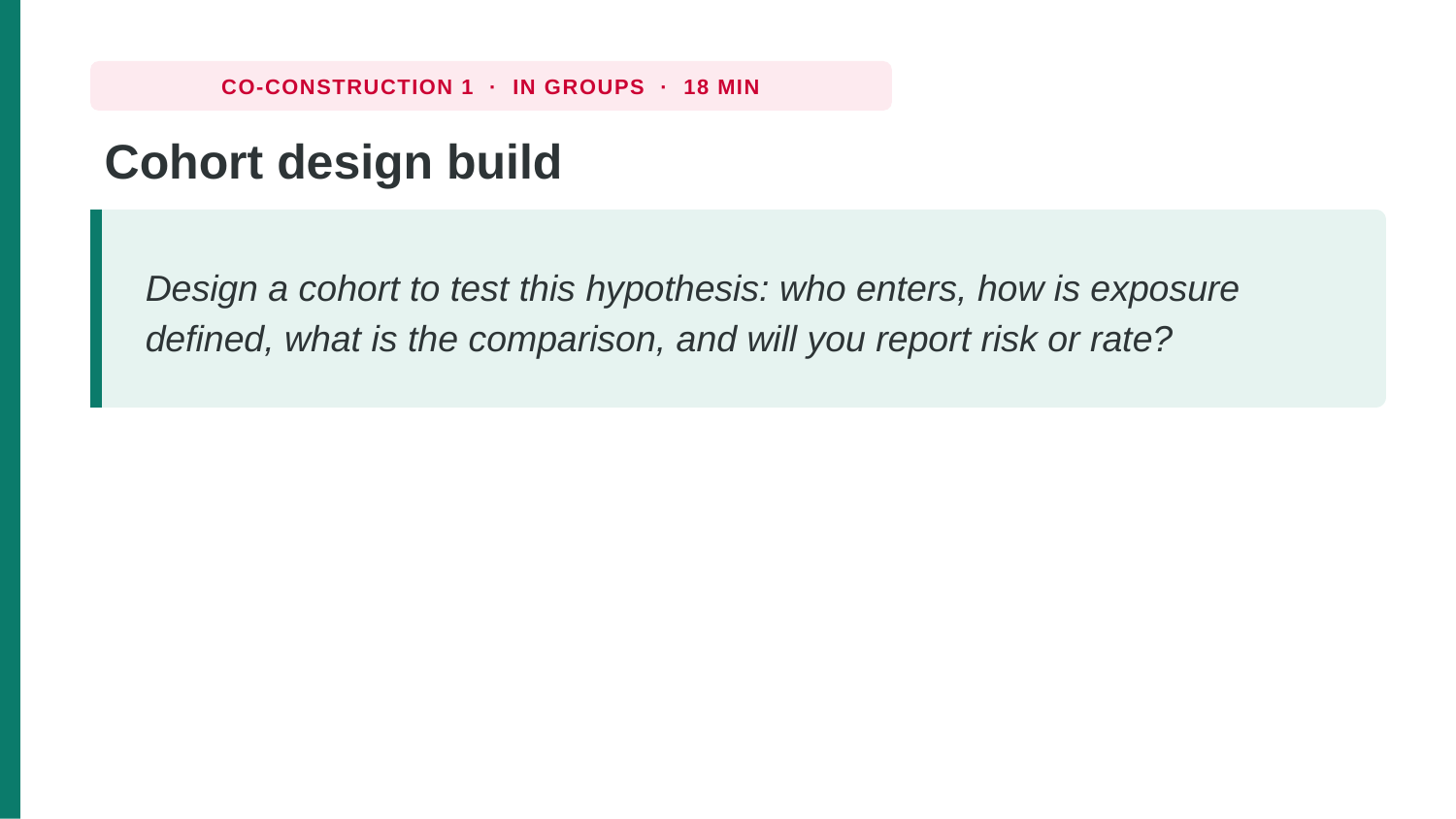

CO-CONSTRUCTION 1  ·  IN GROUPS  ·  18 MIN
Cohort design build

Design a cohort to test this hypothesis: who enters, how is exposure defined, what is the comparison, and will you report risk or rate?